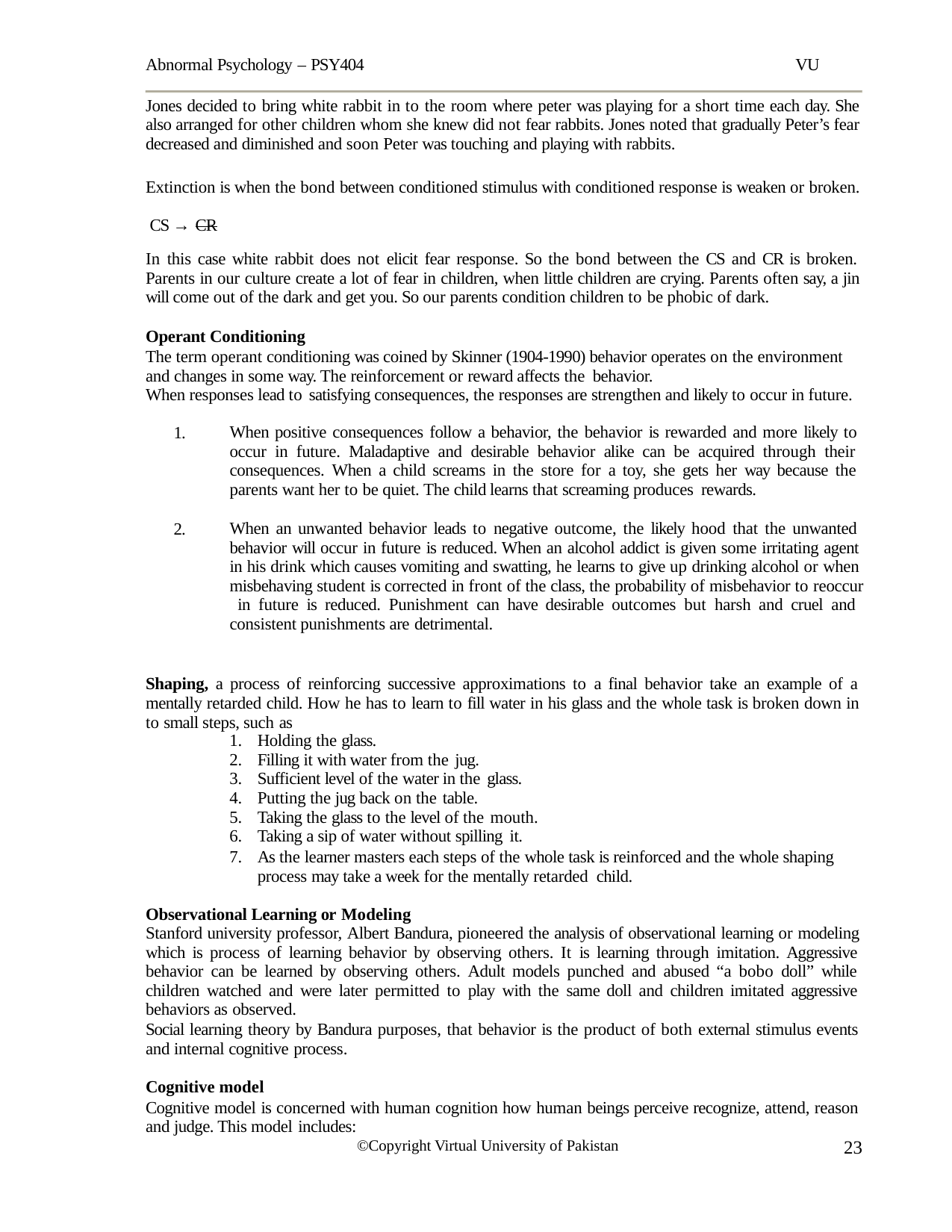

Abnormal Psychology – PSY404	VU

Jones decided to bring white rabbit in to the room where peter was playing for a short time each day. She  also arranged for other children whom she knew did not fear rabbits. Jones noted that gradually Peter’s fear  decreased and diminished and soon Peter was touching and playing with rabbits.
Extinction is when the bond between conditioned stimulus with conditioned response is weaken or broken.  CS → CR
In this case white rabbit does not elicit fear response. So the bond between the CS and CR is broken.  Parents in our culture create a lot of fear in children, when little children are crying. Parents often say, a jin  will come out of the dark and get you. So our parents condition children to be phobic of dark.

Operant Conditioning
The term operant conditioning was coined by Skinner (1904-1990) behavior operates on the environment  and changes in some way. The reinforcement or reward affects the behavior.
When responses lead to satisfying consequences, the responses are strengthen and likely to occur in future.

1.
When positive consequences follow a behavior, the behavior is rewarded and more likely to  occur in future. Maladaptive and desirable behavior alike can be acquired through their  consequences. When a child screams in the store for a toy, she gets her way because the  parents want her to be quiet. The child learns that screaming produces rewards.
2.
When an unwanted behavior leads to negative outcome, the likely hood that the unwanted  behavior will occur in future is reduced. When an alcohol addict is given some irritating agent  in his drink which causes vomiting and swatting, he learns to give up drinking alcohol or when  misbehaving student is corrected in front of the class, the probability of misbehavior to reoccur  in future is reduced. Punishment can have desirable outcomes but harsh and cruel and  consistent punishments are detrimental.
Shaping, a process of reinforcing successive approximations to a final behavior take an example of a  mentally retarded child. How he has to learn to fill water in his glass and the whole task is broken down in  to small steps, such as
Holding the glass.
Filling it with water from the jug.
Sufficient level of the water in the glass.
Putting the jug back on the table.
Taking the glass to the level of the mouth.
Taking a sip of water without spilling it.
As the learner masters each steps of the whole task is reinforced and the whole shaping  process may take a week for the mentally retarded child.

Observational Learning or Modeling
Stanford university professor, Albert Bandura, pioneered the analysis of observational learning or modeling  which is process of learning behavior by observing others. It is learning through imitation. Aggressive  behavior can be learned by observing others. Adult models punched and abused “a bobo doll” while  children watched and were later permitted to play with the same doll and children imitated aggressive  behaviors as observed.
Social learning theory by Bandura purposes, that behavior is the product of both external stimulus events  and internal cognitive process.

Cognitive model
Cognitive model is concerned with human cognition how human beings perceive recognize, attend, reason  and judge. This model includes:
23
©Copyright Virtual University of Pakistan